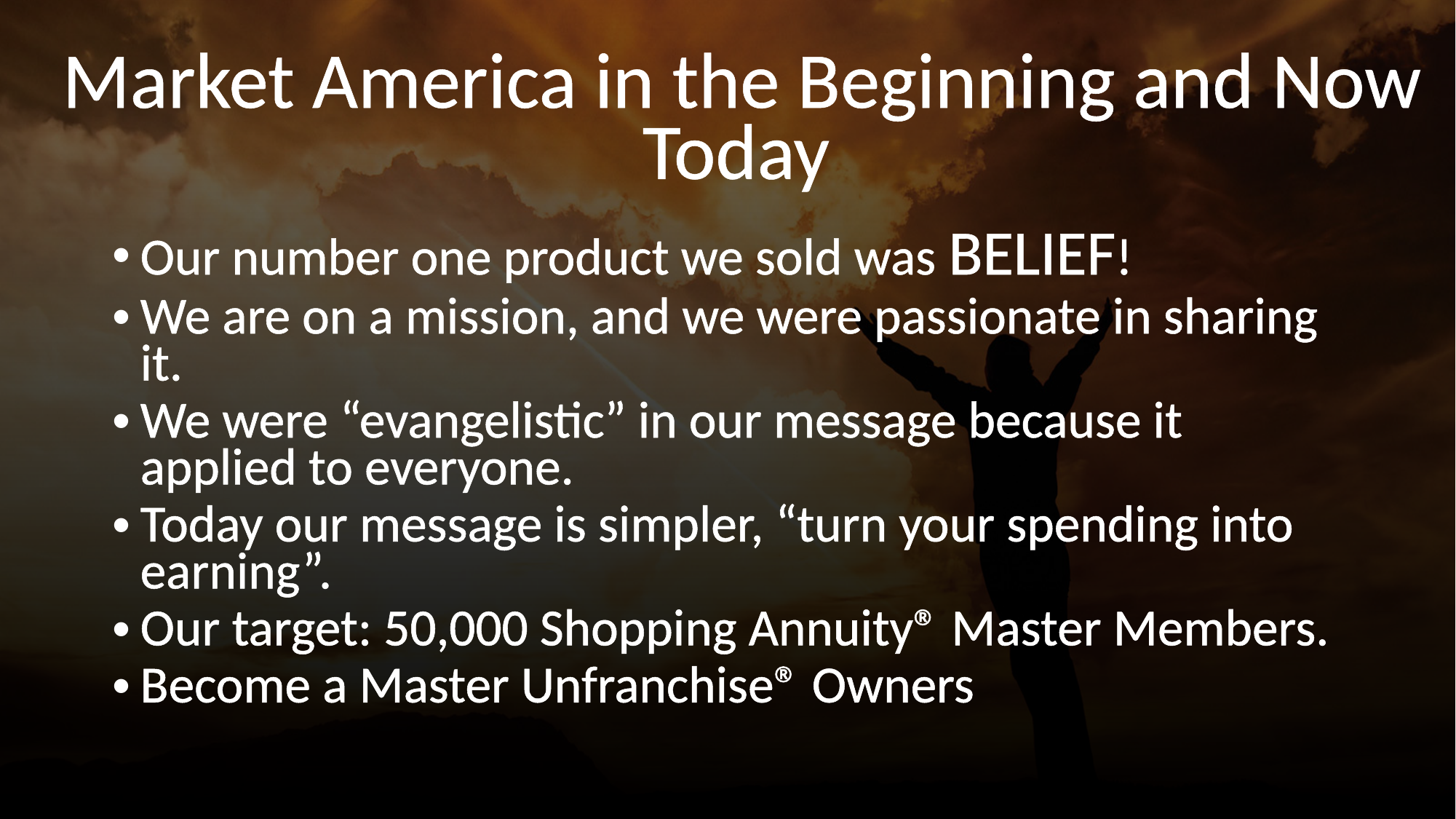

Market America in the Beginning and Now Today
Our number one product we sold was BELIEF!
We are on a mission, and we were passionate in sharing it.
We were “evangelistic” in our message because it applied to everyone.
Today our message is simpler, “turn your spending into earning”.
Our target: 50,000 Shopping Annuity® Master Members.
Become a Master Unfranchise® Owners